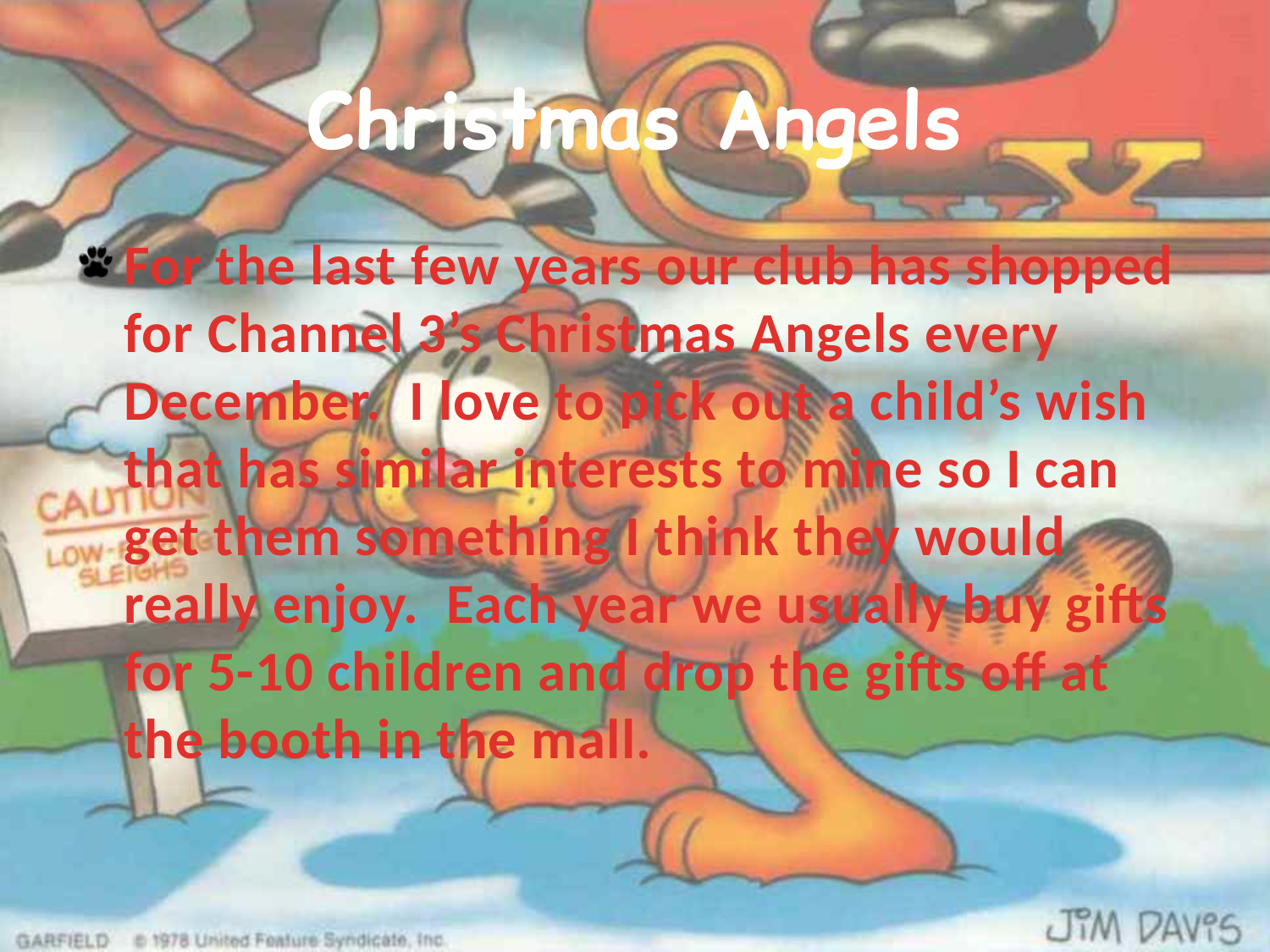

# Christmas Angels
For the last few years our club has shopped for Channel 3’s Christmas Angels every December.  I love to pick out a child’s wish that has similar interests to mine so I can get them something I think they would really enjoy.  Each year we usually buy gifts for 5-10 children and drop the gifts off at the booth in the mall.